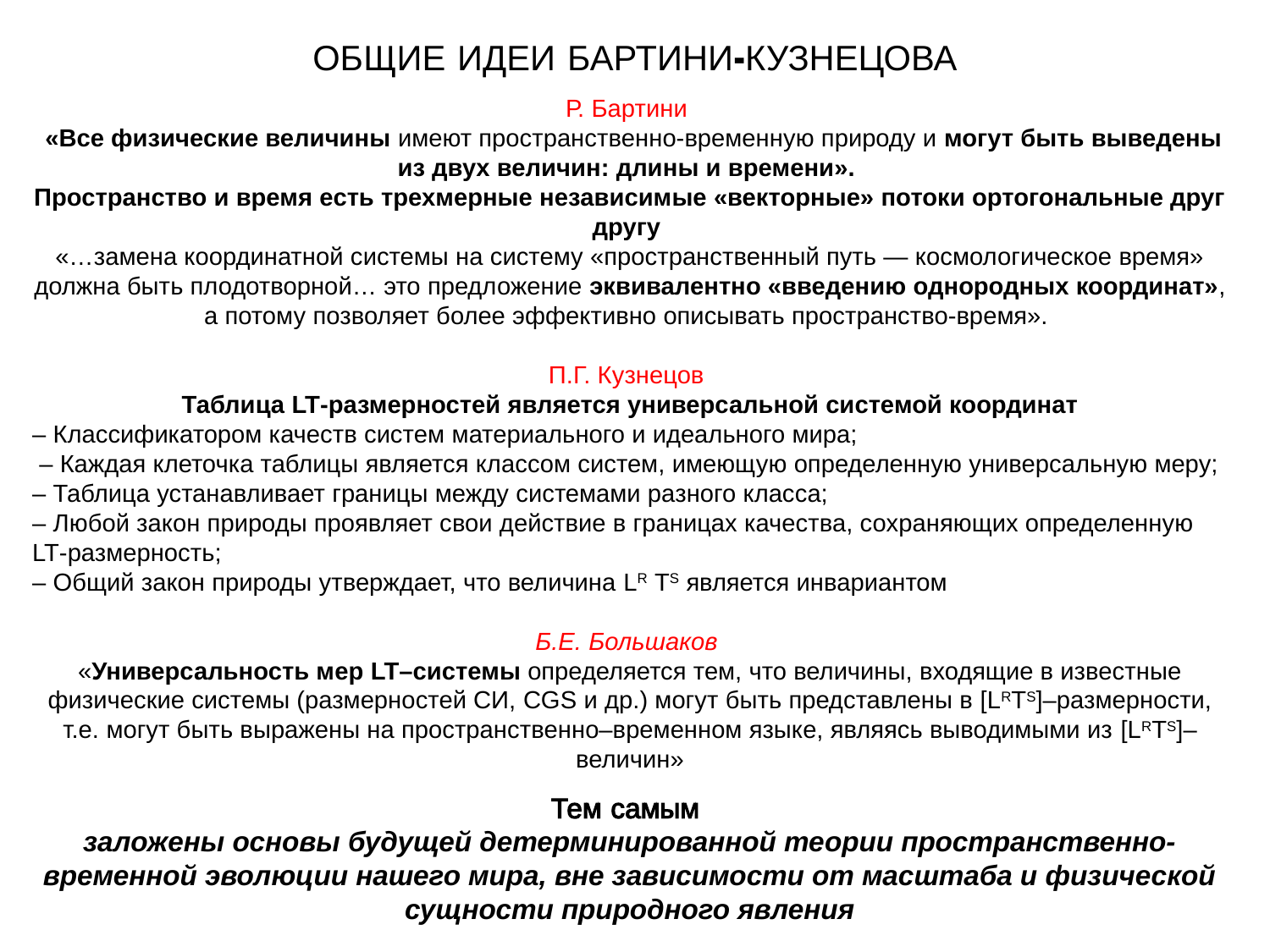

# ОБЩИЕ ИДЕИ БАРТИНИ-КУЗНЕЦОВА
Р. Бартини
 «Все физические величины имеют пространственно-временную природу и могут быть выведены из двух величин: длины и времени».
Пространство и время есть трехмерные независимые «векторные» потоки ортогональные друг другу
«…замена координатной системы на систему «пространственный путь — космологическое время» должна быть плодотворной… это предложение эквивалентно «введению однородных координат», а потому позволяет более эффективно описывать пространство-время».

П.Г. Кузнецов
Таблица LT-размерностей является универсальной системой координат
– Классификатором качеств систем материального и идеального мира;
 – Каждая клеточка таблицы является классом систем, имеющую определенную универсальную меру;
– Таблица устанавливает границы между системами разного класса;
– Любой закон природы проявляет свои действие в границах качества, сохраняющих определенную LT-размерность;
– Общий закон природы утверждает, что величина LR TS является инвариантом

Б.Е. Большаков
«Универсальность мер LT–системы определяется тем, что величины, входящие в известные физические системы (размерностей СИ, CGS и др.) могут быть представлены в [LRTS]–размерности, т.е. могут быть выражены на пространственно–временном языке, являясь выводимыми из [LRTS]–величин»

Тем самым
заложены основы будущей детерминированной теории пространственно-временной эволюции нашего мира, вне зависимости от масштаба и физической сущности природного явления